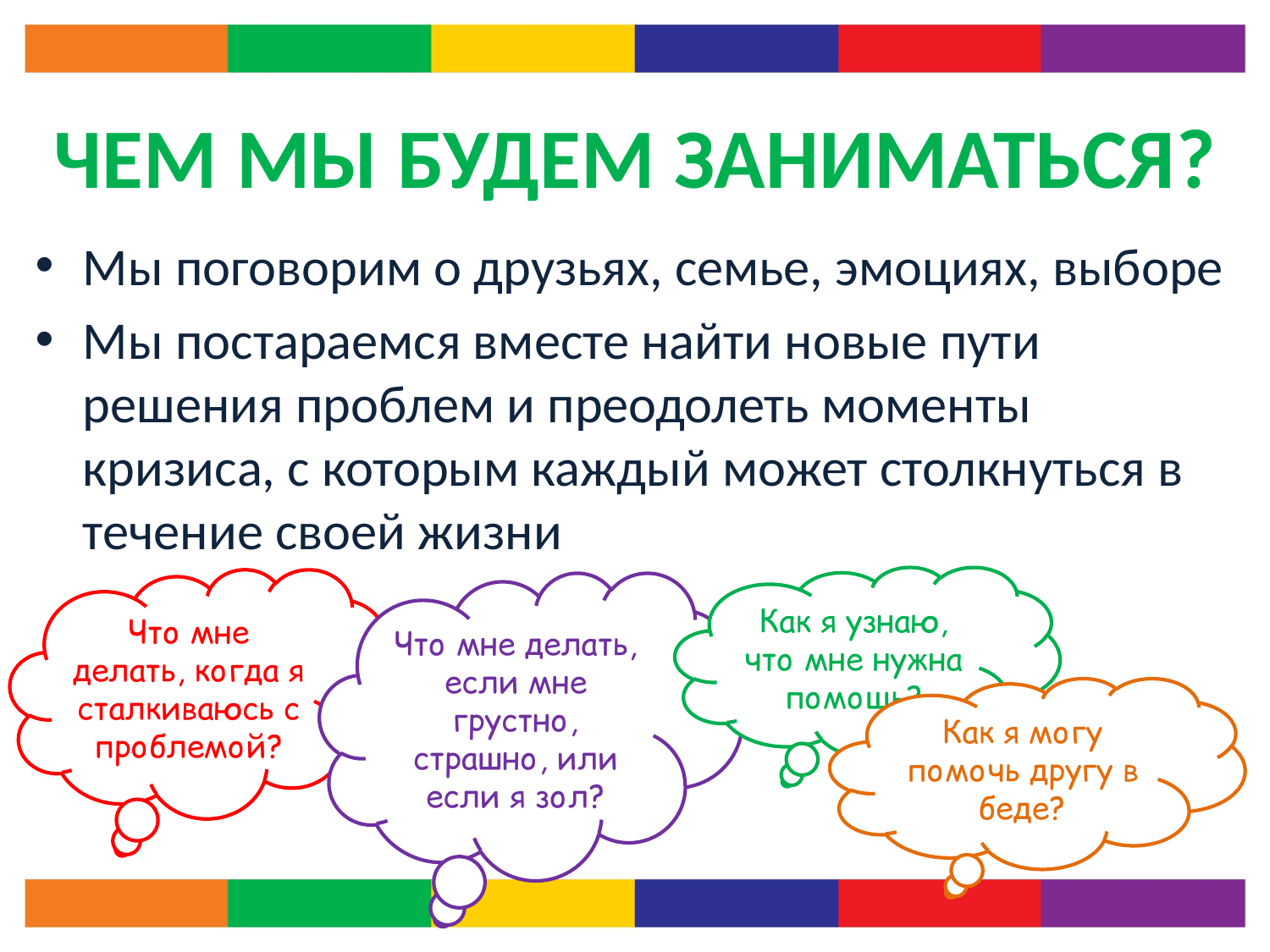

# ЧЕМ МЫ БУДЕМ ЗАНИМАТЬСЯ?
Мы поговорим о друзьях, семье, эмоциях, выборе
Мы постараемся вместе найти новые пути решения проблем и преодолеть моменты кризиса, с которым каждый может столкнуться в течение своей жизни
Как я узнаю, что мне нужна помощь?
Что мне делать, когда я сталкиваюсь с проблемой?
Что мне делать, если мне грустно, страшно, или если я зол?
Как я могу помочь другу в беде?